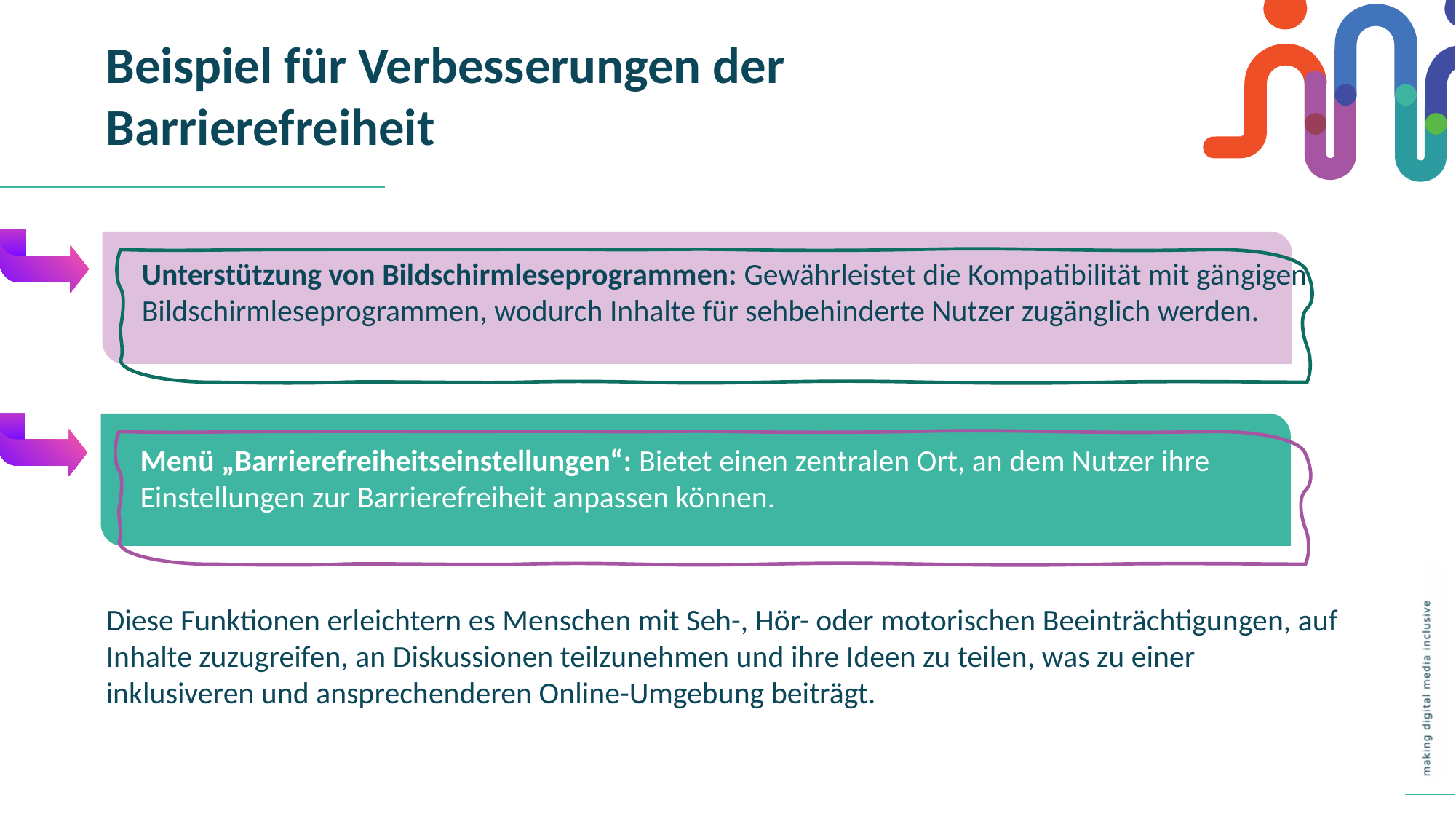

Beispiel für Verbesserungen der Barrierefreiheit

Unterstützung von Bildschirmleseprogrammen: Gewährleistet die Kompatibilität mit gängigen Bildschirmleseprogrammen, wodurch Inhalte für sehbehinderte Nutzer zugänglich werden.

Menü „Barrierefreiheitseinstellungen“: Bietet einen zentralen Ort, an dem Nutzer ihre Einstellungen zur Barrierefreiheit anpassen können.
Diese Funktionen erleichtern es Menschen mit Seh-, Hör- oder motorischen Beeinträchtigungen, auf Inhalte zuzugreifen, an Diskussionen teilzunehmen und ihre Ideen zu teilen, was zu einer inklusiveren und ansprechenderen Online-Umgebung beiträgt.